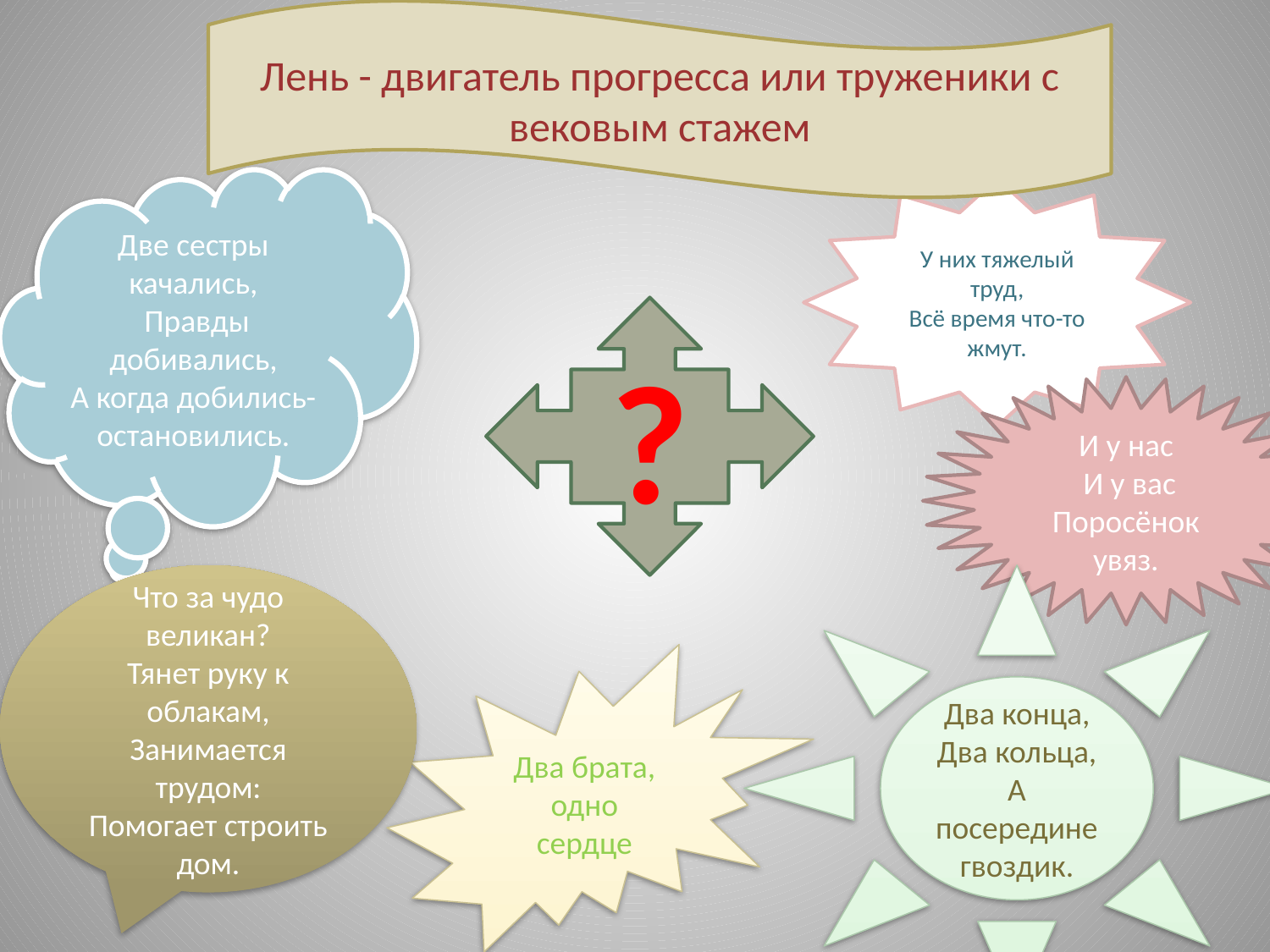

Лень - двигатель прогресса или труженики с вековым стажем
#

Две сестры качались,
 Правды добивались,
А когда добились- остановились.
У них тяжелый труд,
Всё время что-то жмут.
?
И у нас
 И у вас
Поросёнок увяз.
Что за чудо великан?
Тянет руку к облакам,
Занимается трудом:
Помогает строить дом.
Два конца,
Два кольца,
А посередине гвоздик.
Два брата, одно сердце